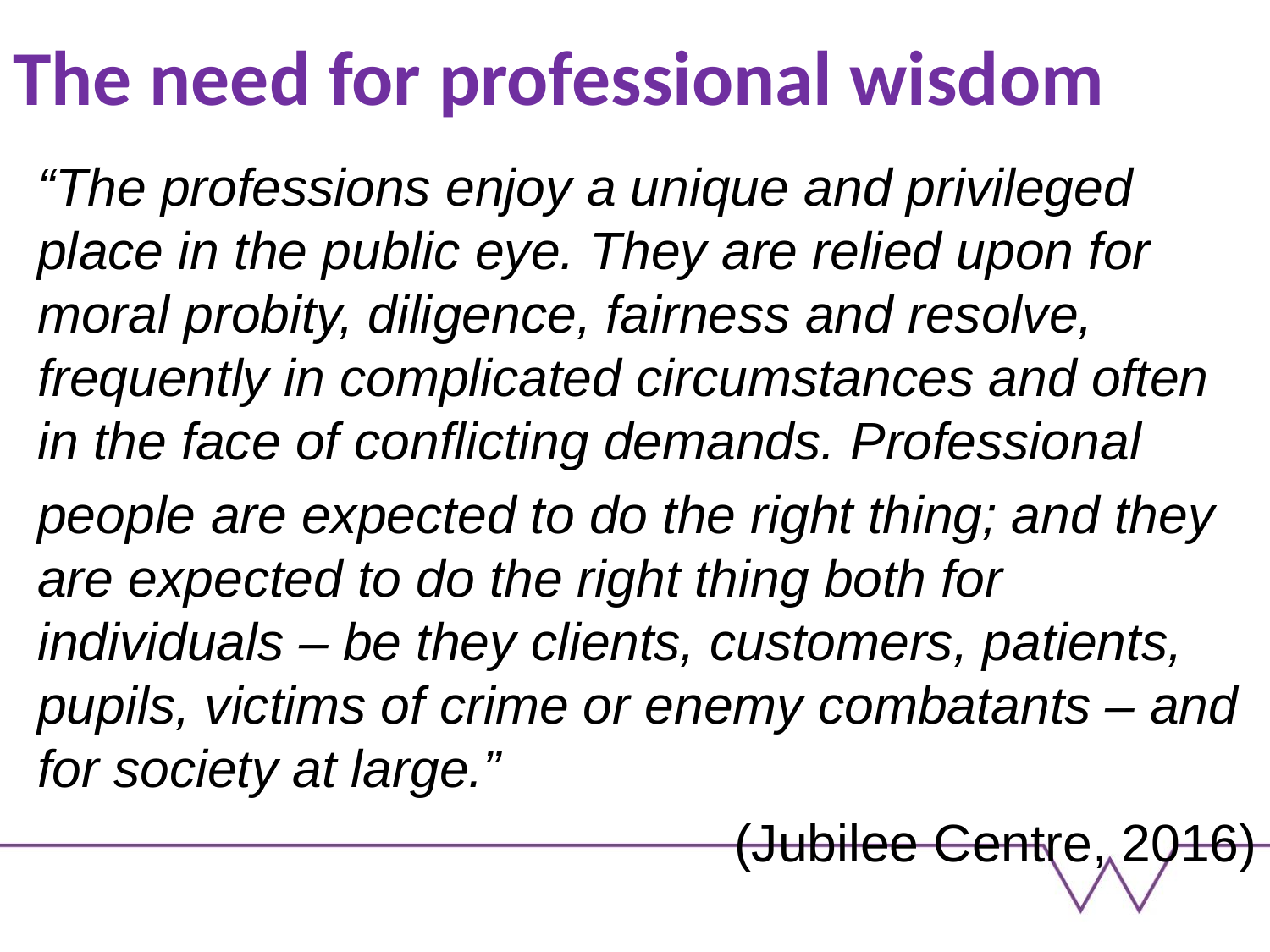

# The need for professional wisdom
“The professions enjoy a unique and privileged place in the public eye. They are relied upon for moral probity, diligence, fairness and resolve, frequently in complicated circumstances and often in the face of conflicting demands. Professional
people are expected to do the right thing; and they are expected to do the right thing both for  individuals – be they clients, customers, patients, pupils, victims of crime or enemy combatants – and for society at large.”
(Jubilee Centre, 2016)